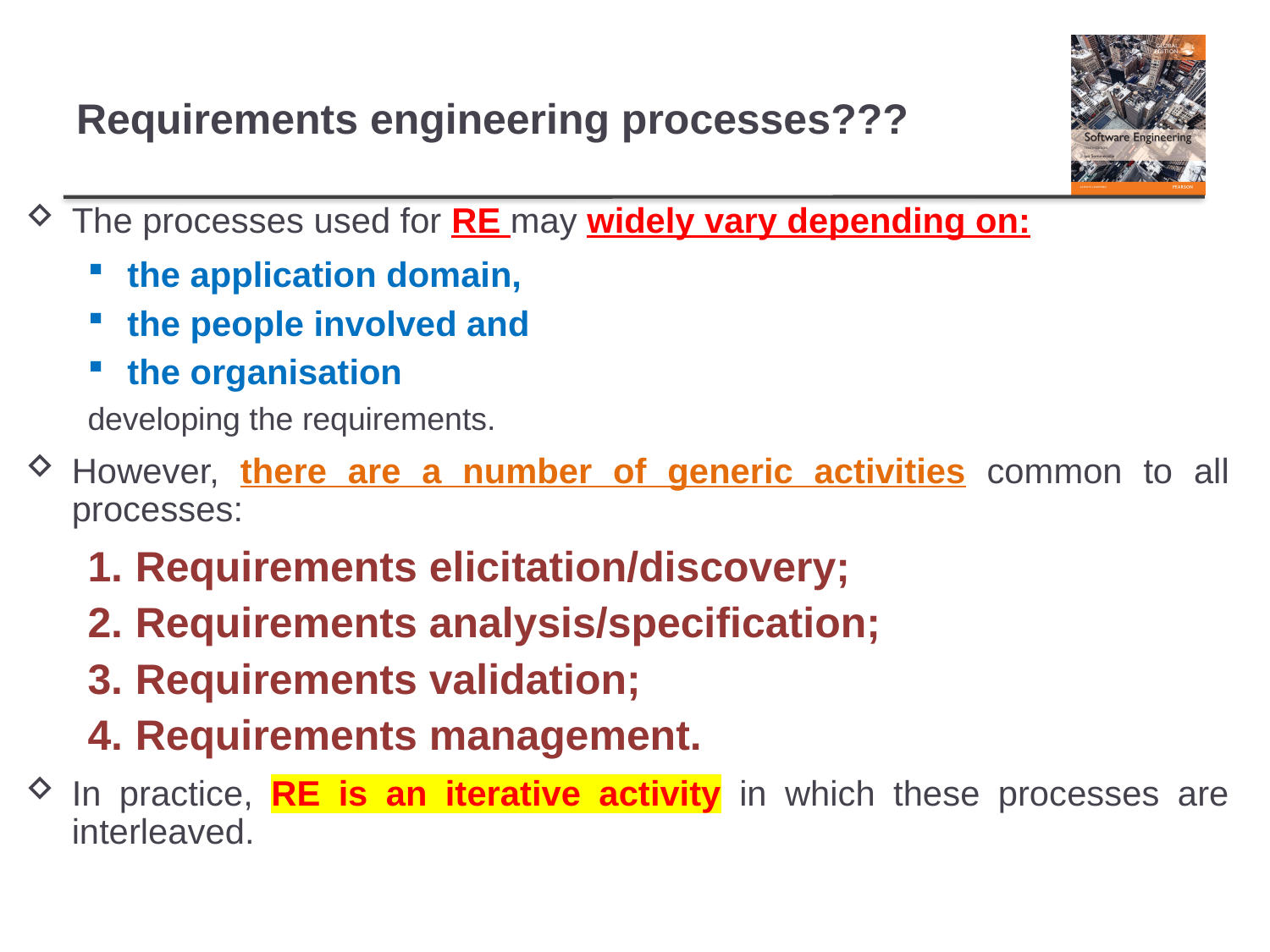

# Requirements engineering processes???
The processes used for RE may widely vary depending on:
the application domain,
the people involved and
the organisation
developing the requirements.
However, there are a number of generic activities common to all processes:
Requirements elicitation/discovery;
Requirements analysis/specification;
Requirements validation;
Requirements management.
In practice, RE is an iterative activity in which these processes are interleaved.